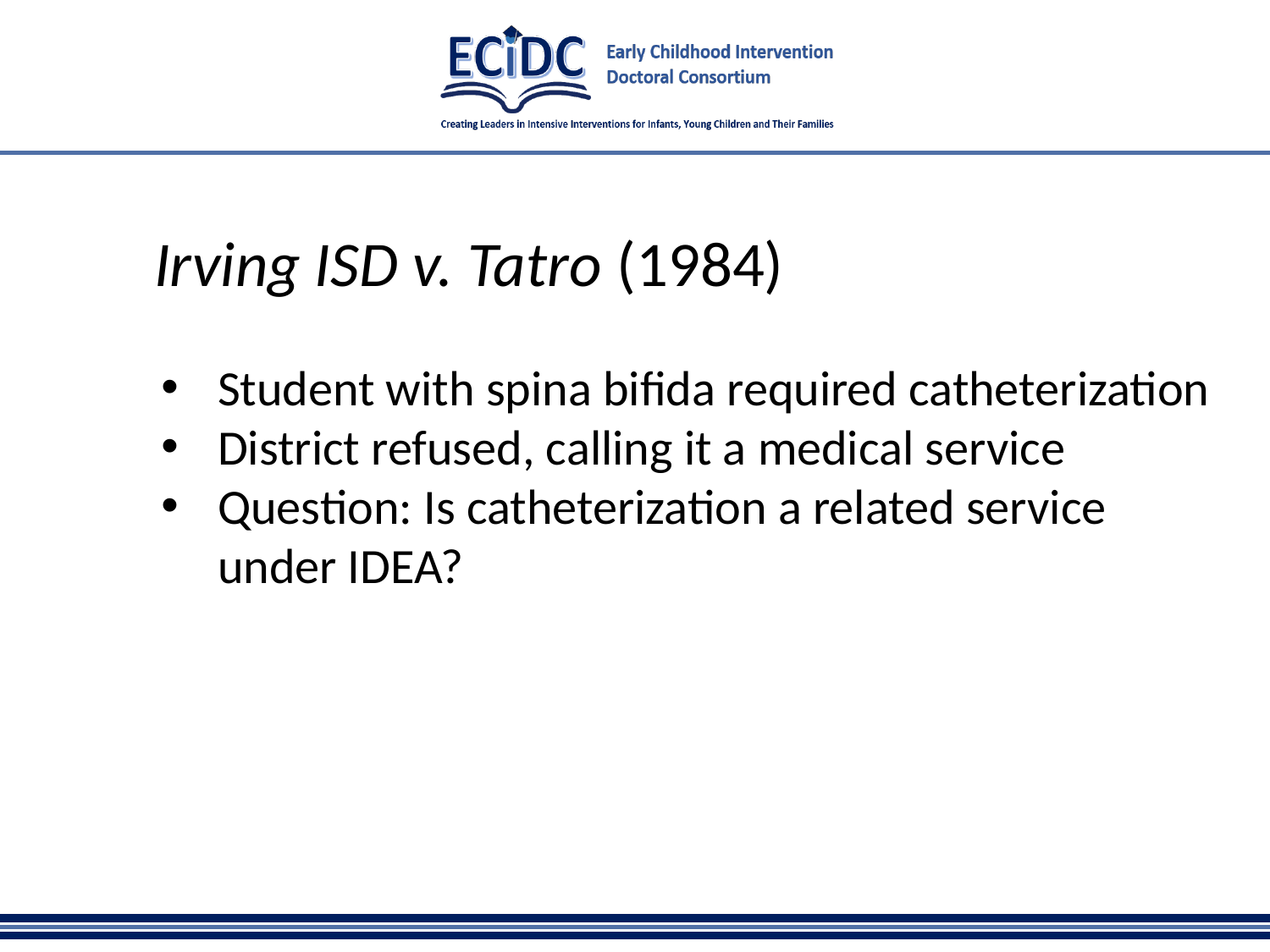

# Irving ISD v. Tatro (1984)
Student with spina bifida required catheterization
District refused, calling it a medical service
Question: Is catheterization a related service under IDEA?